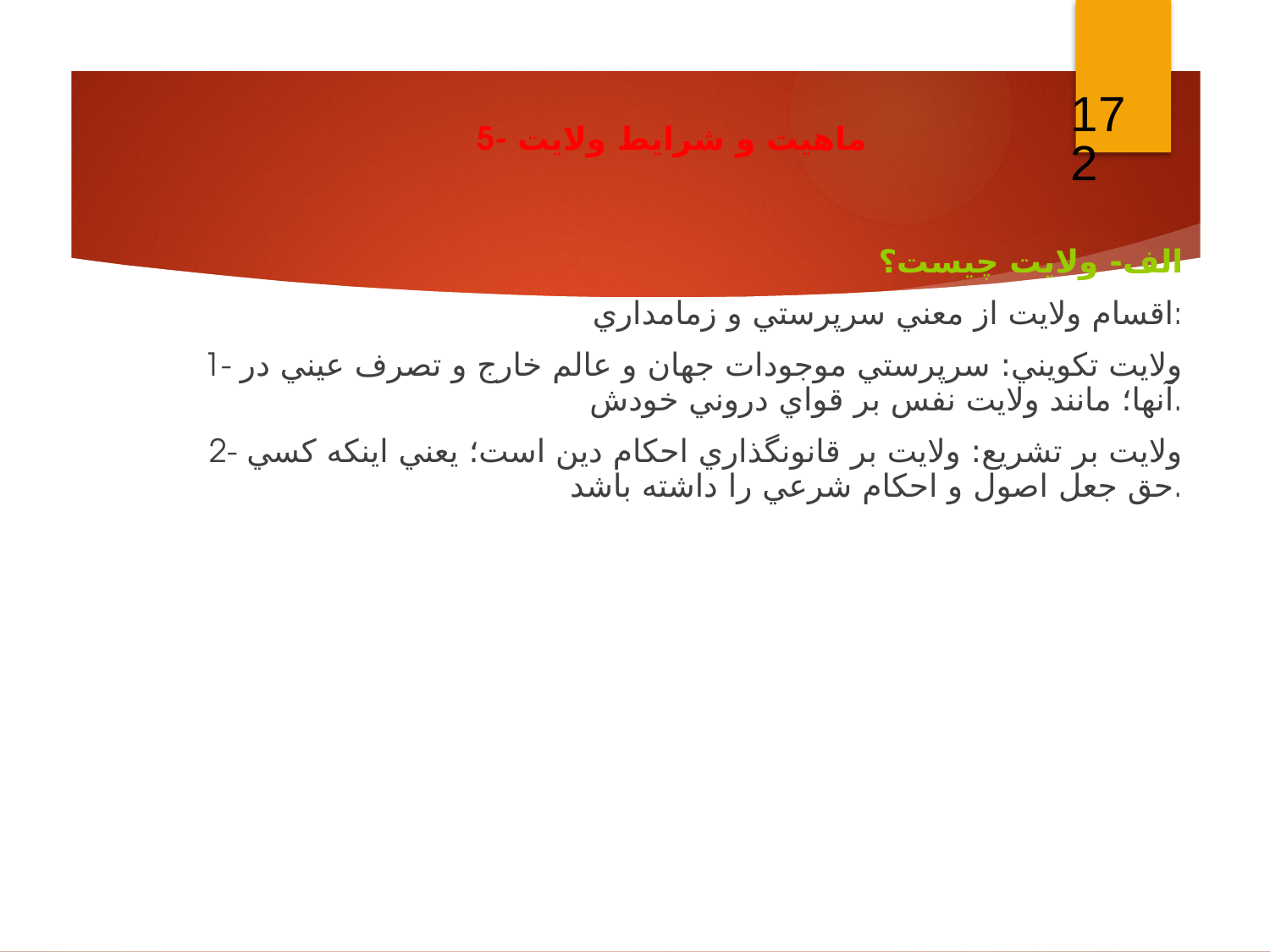

172
5- ماهيت و شرايط ولايت

الف- ولايت چيست؟
اقسام ولايت از معني سرپرستي و زمامداري:
1- ولايت تكويني: سرپرستي موجودات جهان و عالم خارج و تصرف عيني در آنها؛ مانند ولايت نفس بر قواي دروني خودش.
2- ولايت بر تشريع: ولايت بر قانونگذاري احكام دين است؛ يعني اينكه كسي حق جعل اصول و احكام شرعي را داشته باشد.